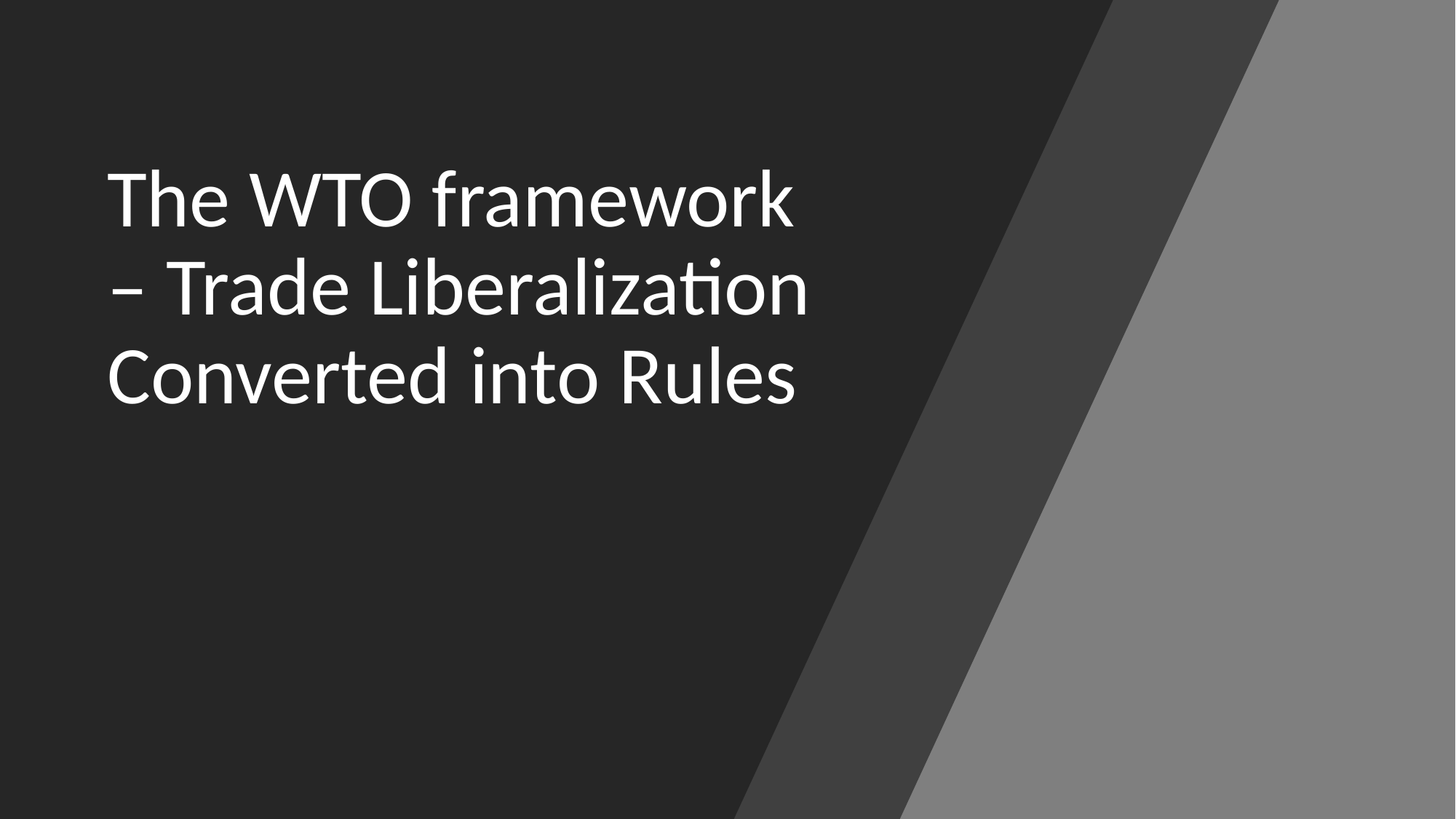

# The WTO framework – Trade Liberalization Converted into Rules